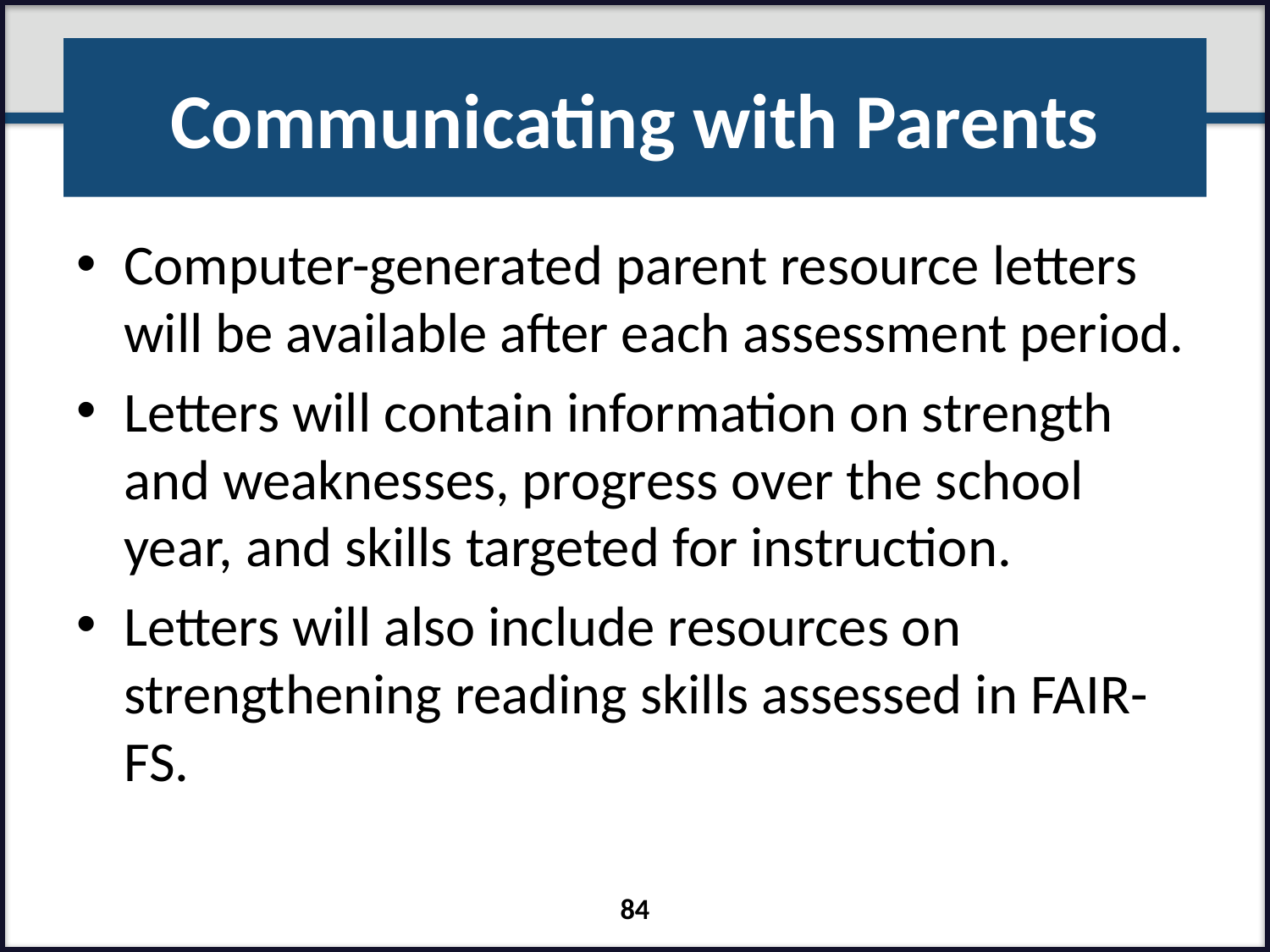

# Communicating with Parents
Computer-generated parent resource letters will be available after each assessment period.
Letters will contain information on strength and weaknesses, progress over the school year, and skills targeted for instruction.
Letters will also include resources on strengthening reading skills assessed in FAIR-FS.
84